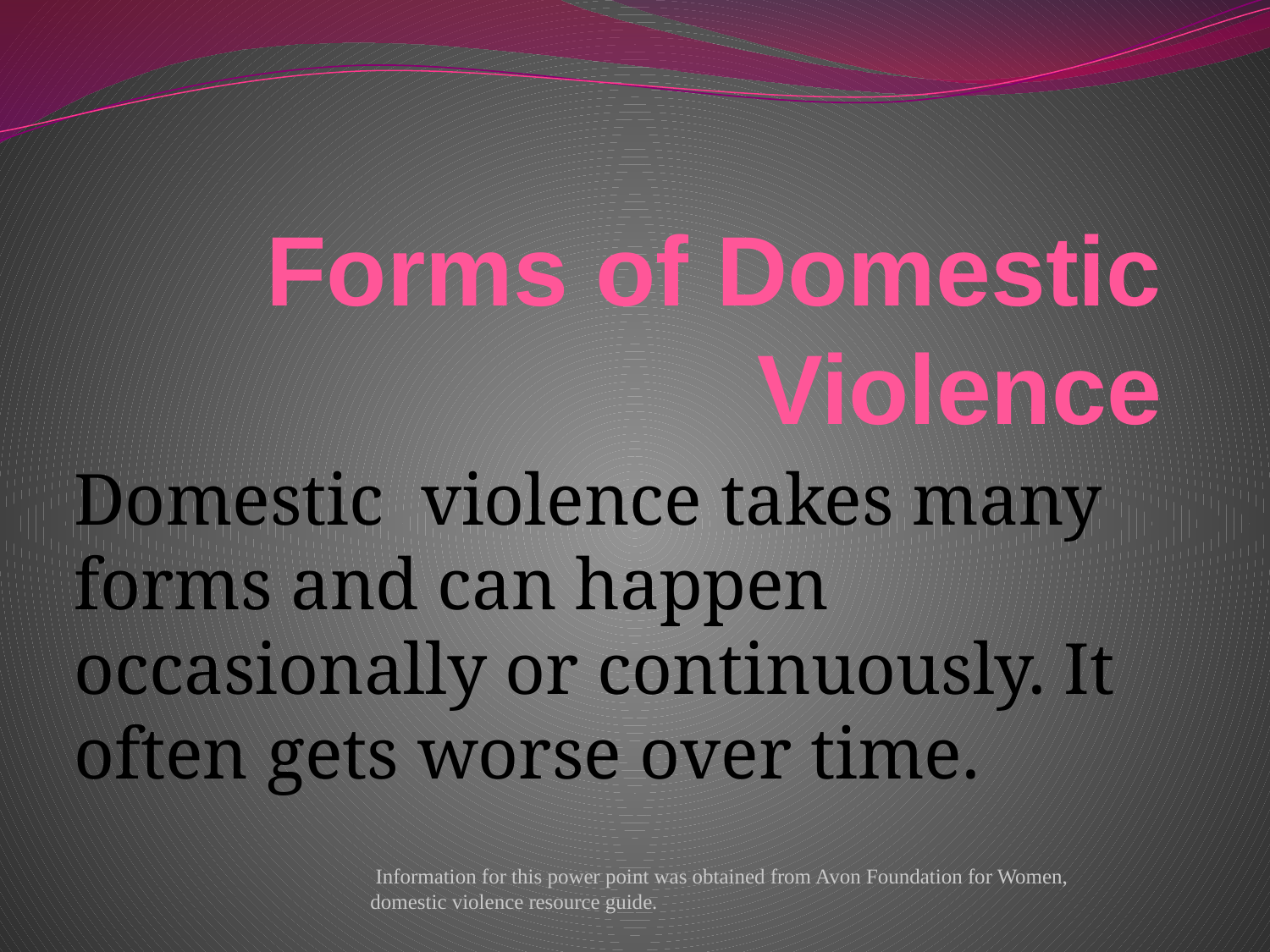

# Forms of Domestic Violence
Domestic  violence takes many forms and can happen occasionally or continuously. It often gets worse over time.
 Information for this power point was obtained from Avon Foundation for Women, domestic violence resource guide.